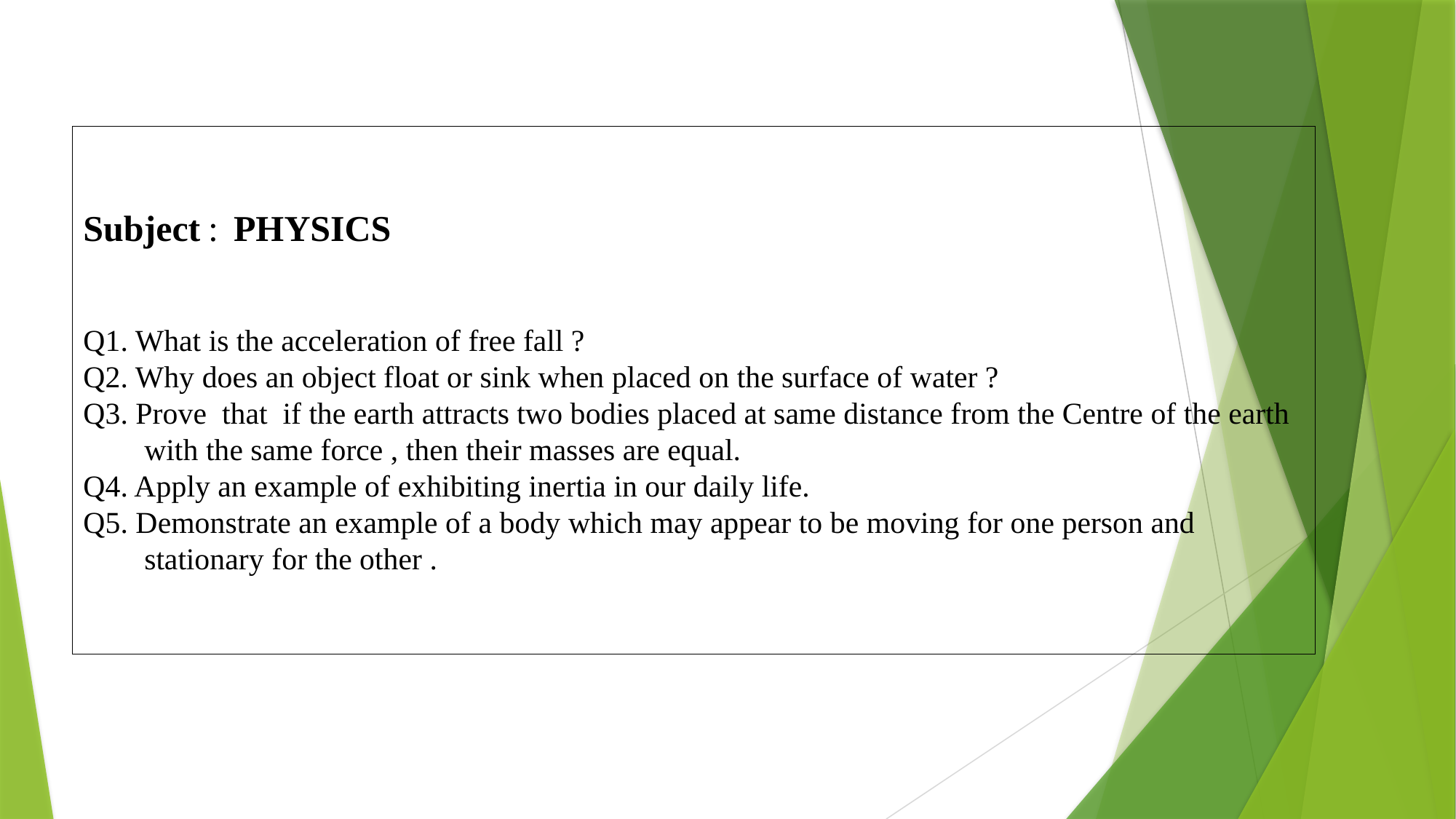

Subject :  PHYSICS

Q1. What is the acceleration of free fall ?
Q2. Why does an object float or sink when placed on the surface of water ?
Q3. Prove  that  if the earth attracts two bodies placed at same distance from the Centre of the earth
        with the same force , then their masses are equal.
Q4. Apply an example of exhibiting inertia in our daily life.
Q5. Demonstrate an example of a body which may appear to be moving for one person and
        stationary for the other .